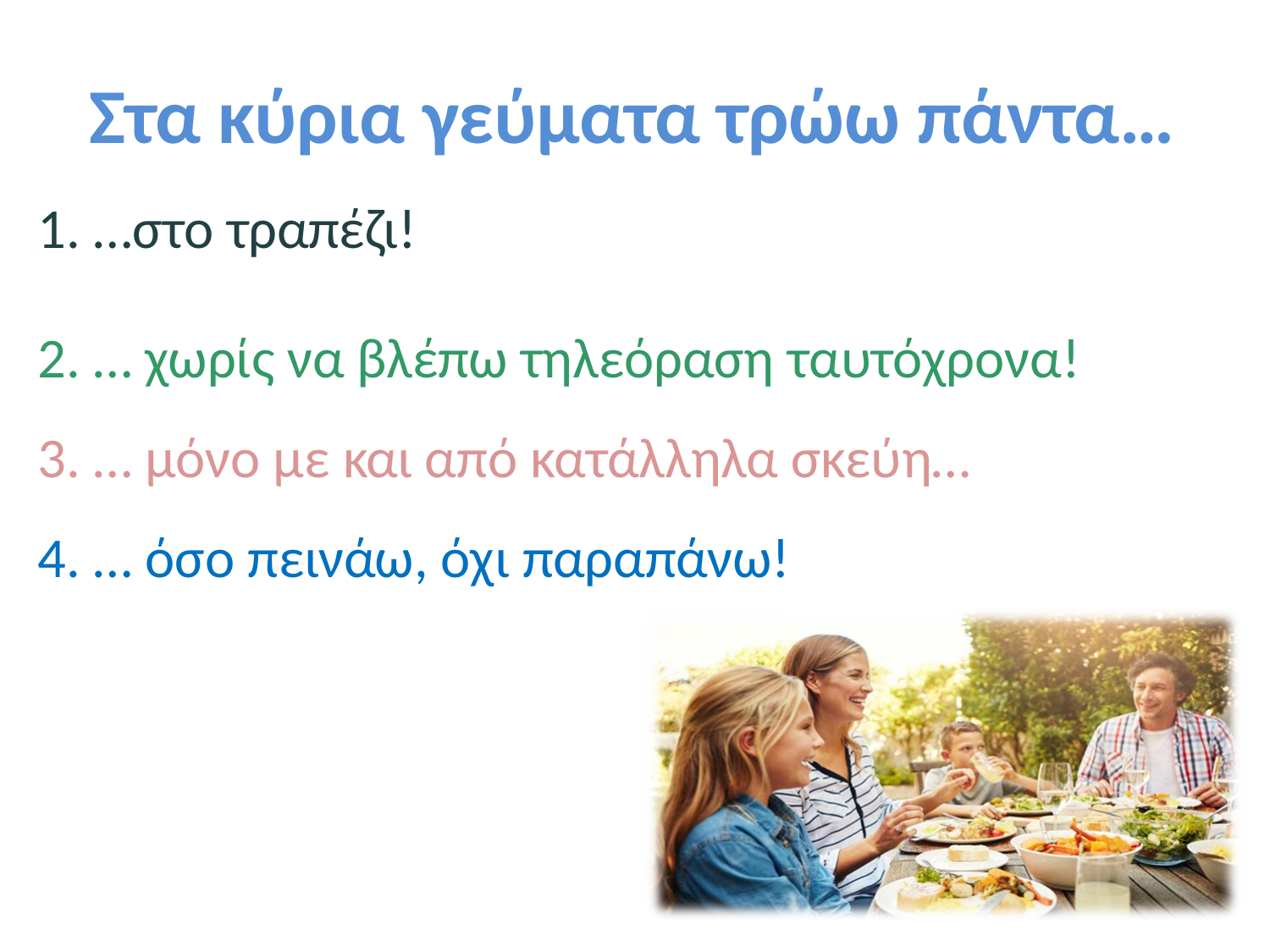

# Στα κύρια γεύματα τρώω πάντα…
…στο τραπέζι!

… χωρίς να βλέπω τηλεόραση ταυτόχρονα!
… μόνο με και από κατάλληλα σκεύη…
… όσο πεινάω, όχι παραπάνω!